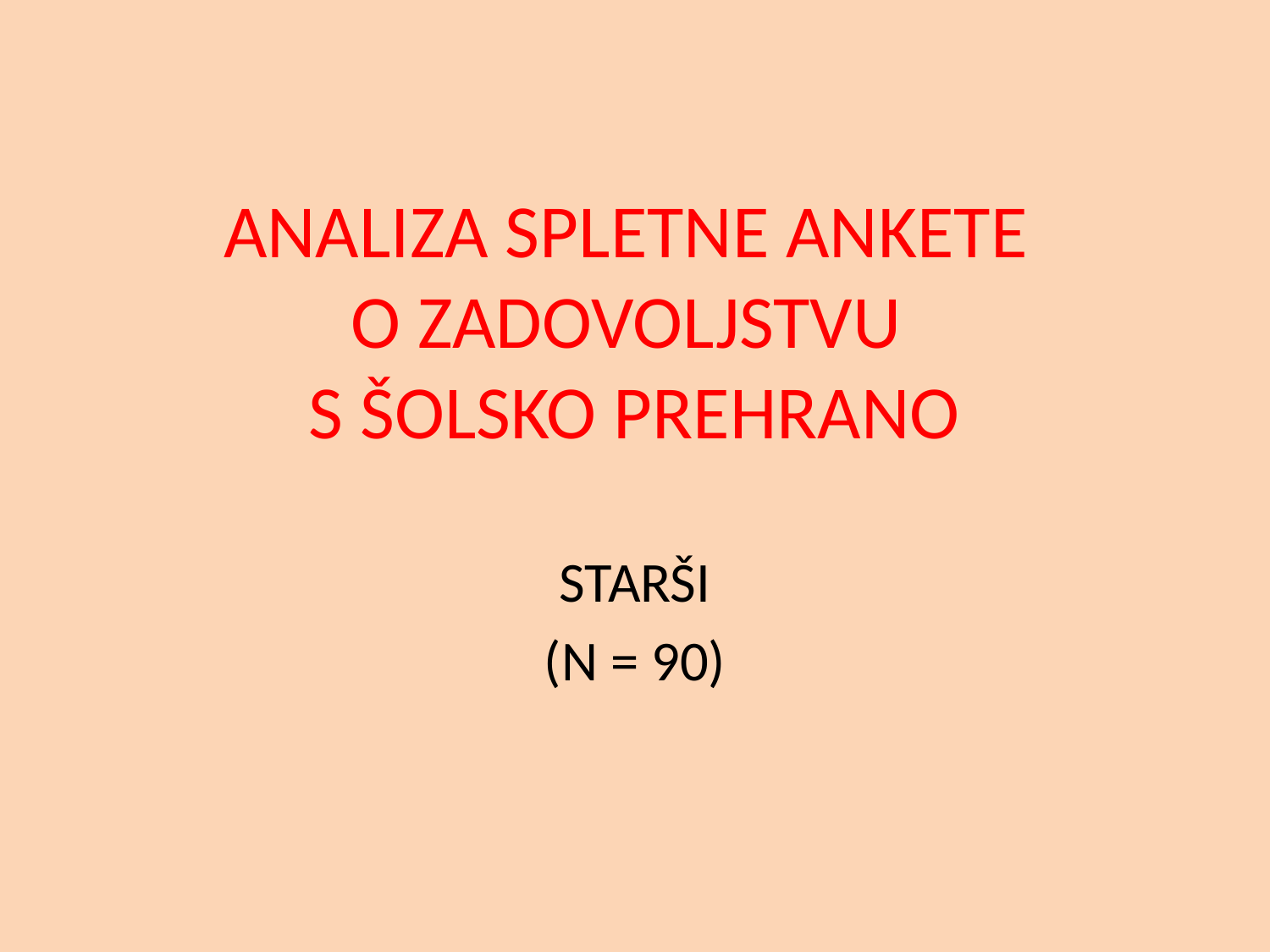

# ANALIZA SPLETNE ANKETE O ZADOVOLJSTVU S ŠOLSKO PREHRANO
STARŠI
(N = 90)